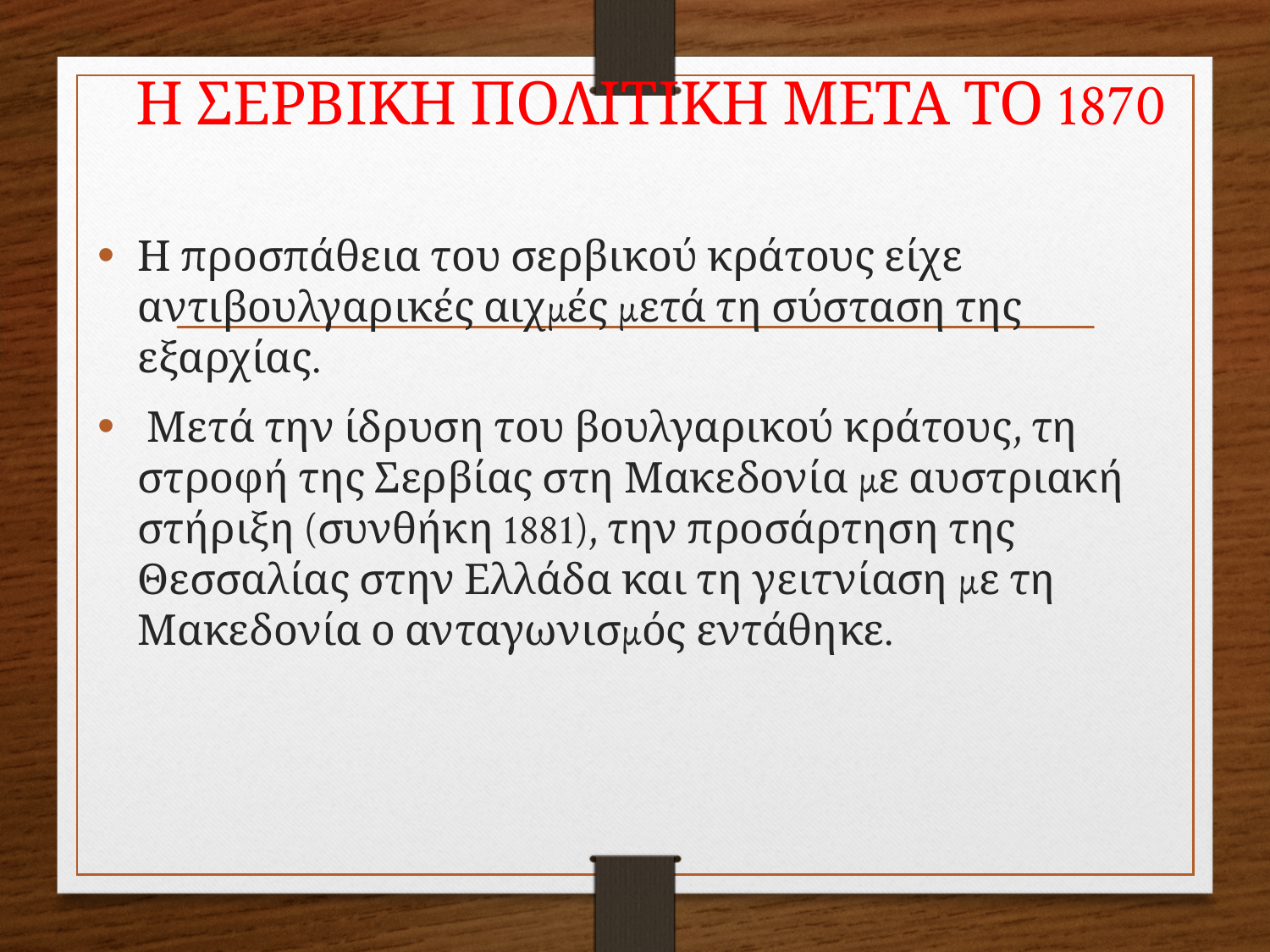

# Η ΣΕΡΒΙΚΗ ΠΟΛΙΤΙΚΗ ΜΕΤΑ ΤΟ 1870
Η προσπάθεια του σερβικού κράτους είχε αντιβουλγαρικές αιχμές μετά τη σύσταση της εξαρχίας.
 Μετά την ίδρυση του βουλγαρικού κράτους, τη στροφή της Σερβίας στη Μακεδονία με αυστριακή στήριξη (συνθήκη 1881), την προσάρτηση της Θεσσαλίας στην Ελλάδα και τη γειτνίαση με τη Μακεδονία ο ανταγωνισμός εντάθηκε.